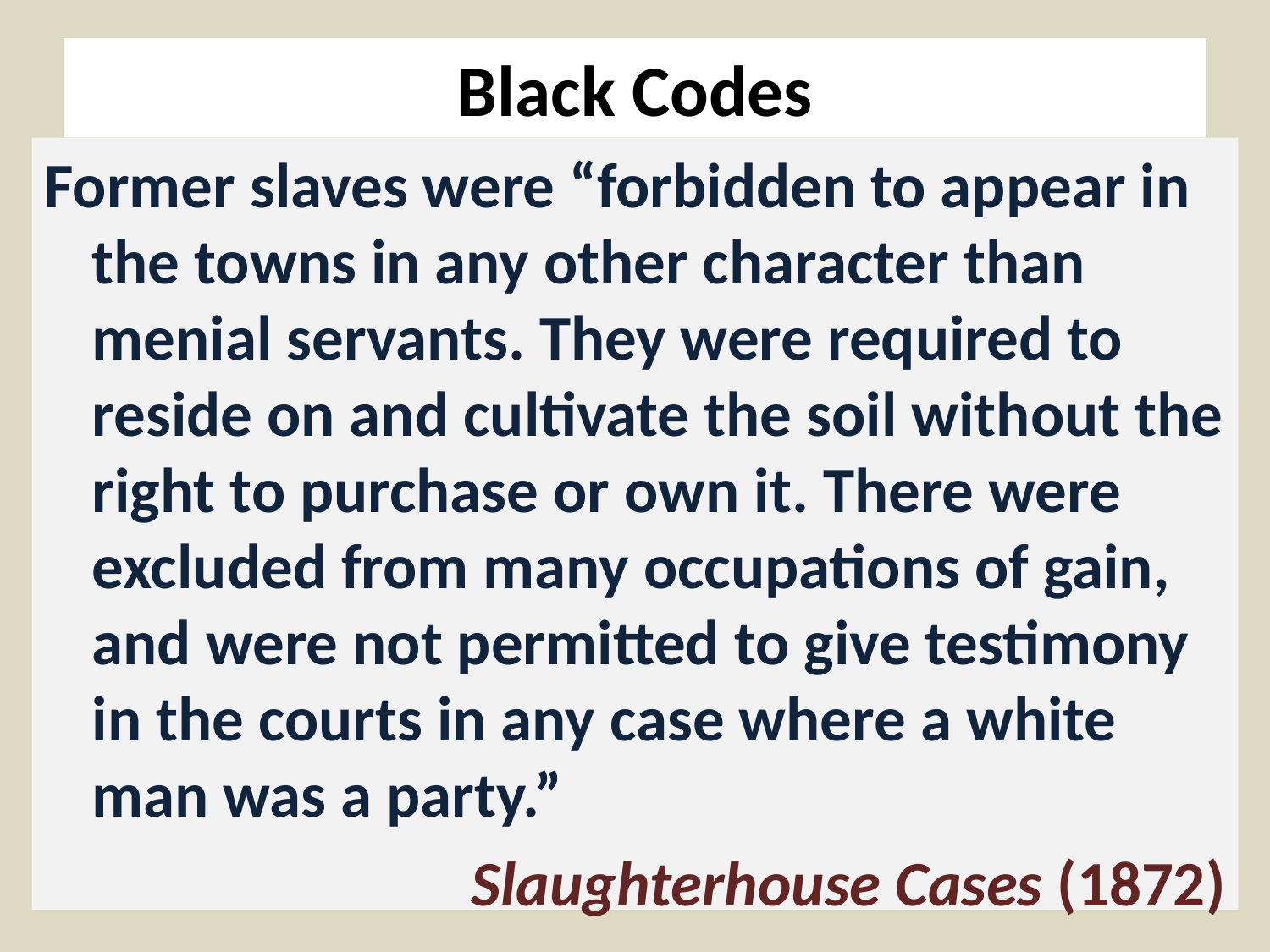

# Black Codes
Former slaves were “forbidden to appear in the towns in any other character than menial servants. They were required to reside on and cultivate the soil without the right to purchase or own it. There were excluded from many occupations of gain, and were not permitted to give testimony in the courts in any case where a white man was a party.”
Slaughterhouse Cases (1872)